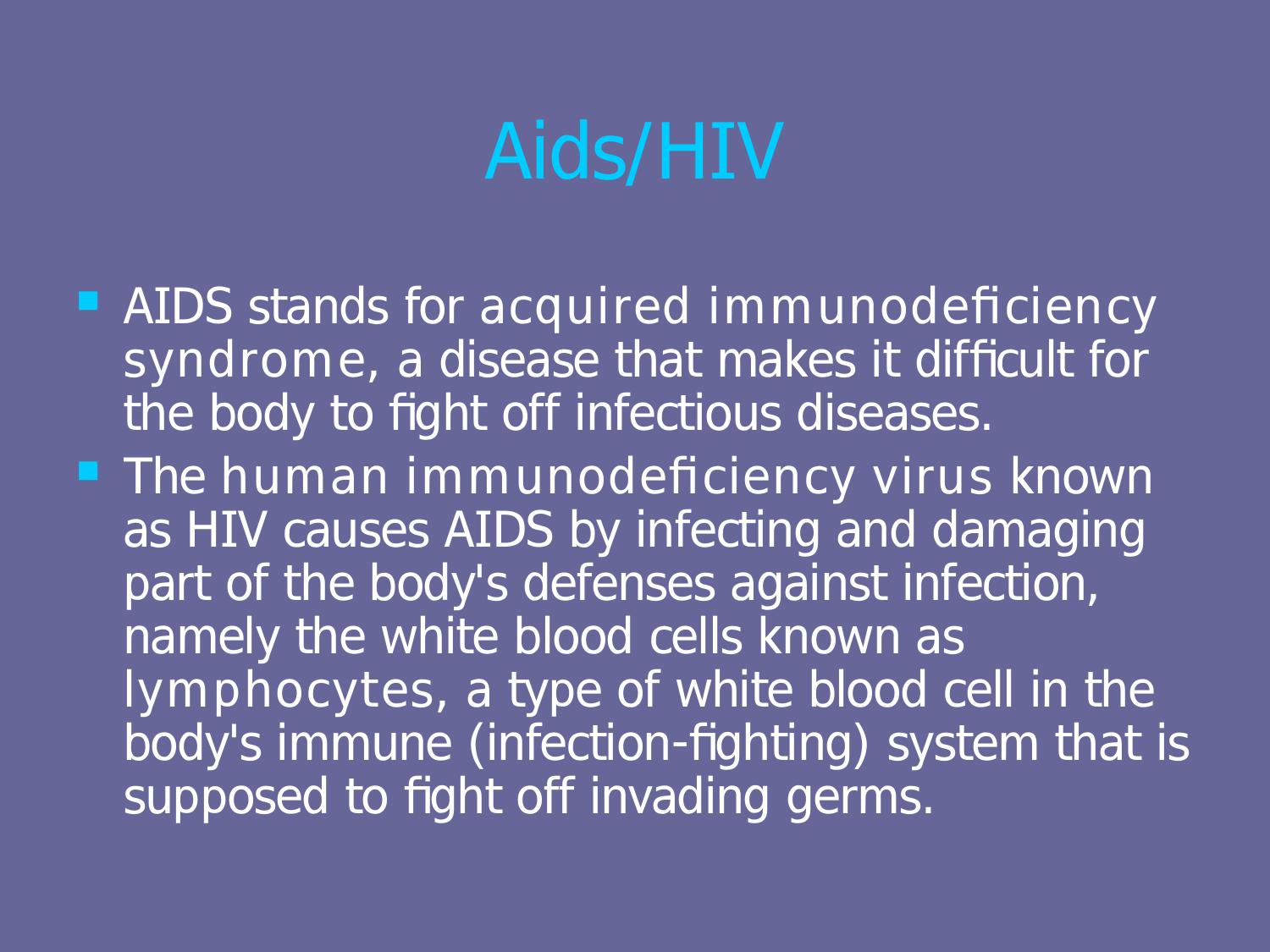

# Aids/HIV
AIDS stands for acquired immunodeficiency syndrome, a disease that makes it difficult for the body to fight off infectious diseases.
The human immunodeficiency virus known as HIV causes AIDS by infecting and damaging part of the body's defenses against infection, namely the white blood cells known as lymphocytes, a type of white blood cell in the body's immune (infection-fighting) system that is supposed to fight off invading germs.